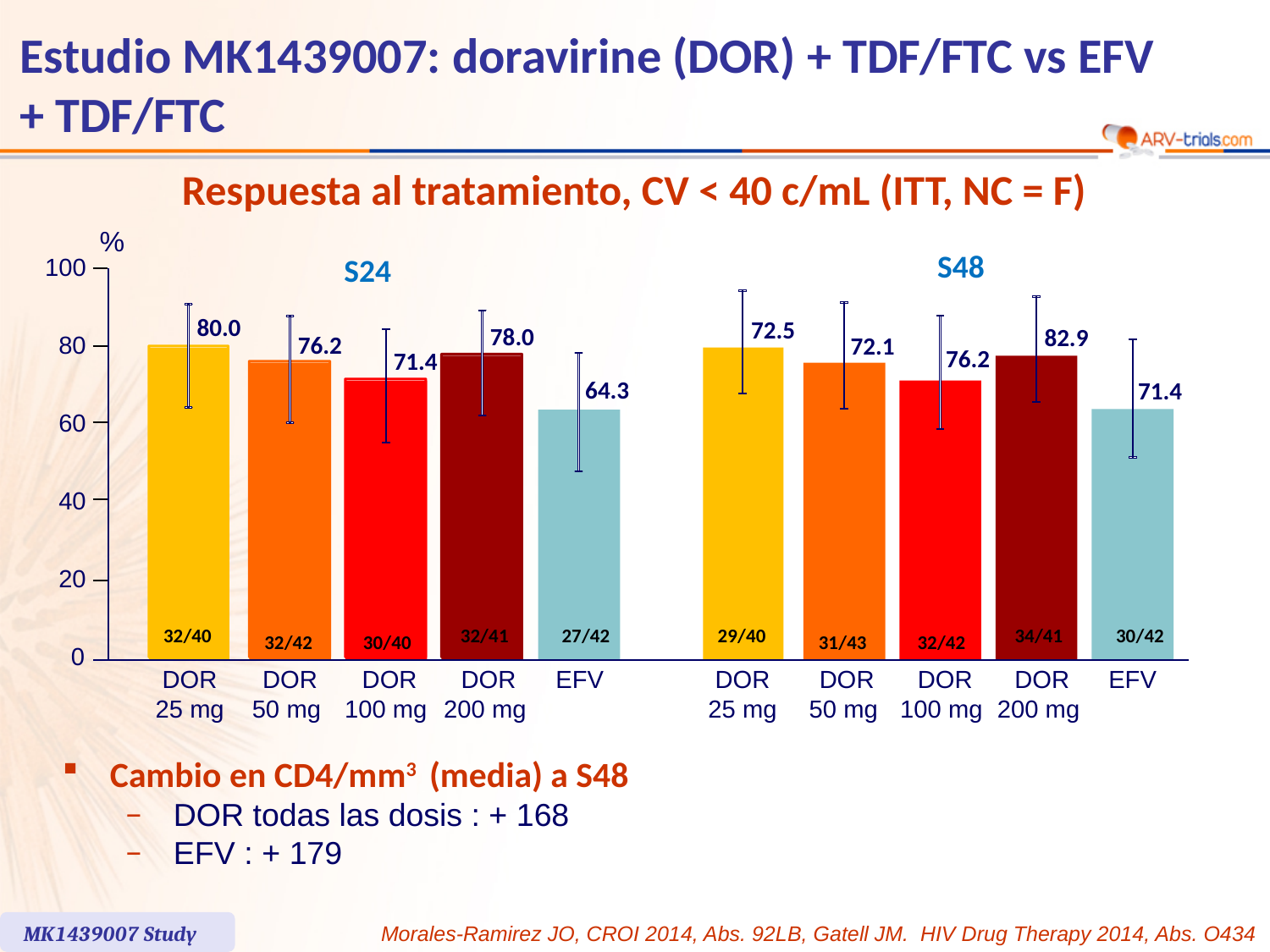

# Estudio MK1439007: doravirine (DOR) + TDF/FTC vs EFV + TDF/FTC
Respuesta al tratamiento, CV < 40 c/mL (ITT, NC = F)
%
S48
S24
100

80.0
72.5

78.0
82.9

80
76.2
72.1

76.2

71.4

64.3
71.4

60

40
20
32/40
32/41
27/42
29/40
34/41
30/42
32/42
30/40
31/43
32/42
0
DOR
25 mg
DOR
50 mg
DOR
100 mg
DOR
200 mg
EFV
DOR
25 mg
DOR
50 mg
DOR
100 mg
DOR
200 mg
EFV
Cambio en CD4/mm3  (media) a S48
DOR todas las dosis : + 168
EFV : + 179

MK1439007 Study
Morales-Ramirez JO, CROI 2014, Abs. 92LB, Gatell JM.  HIV Drug Therapy 2014, Abs. O434